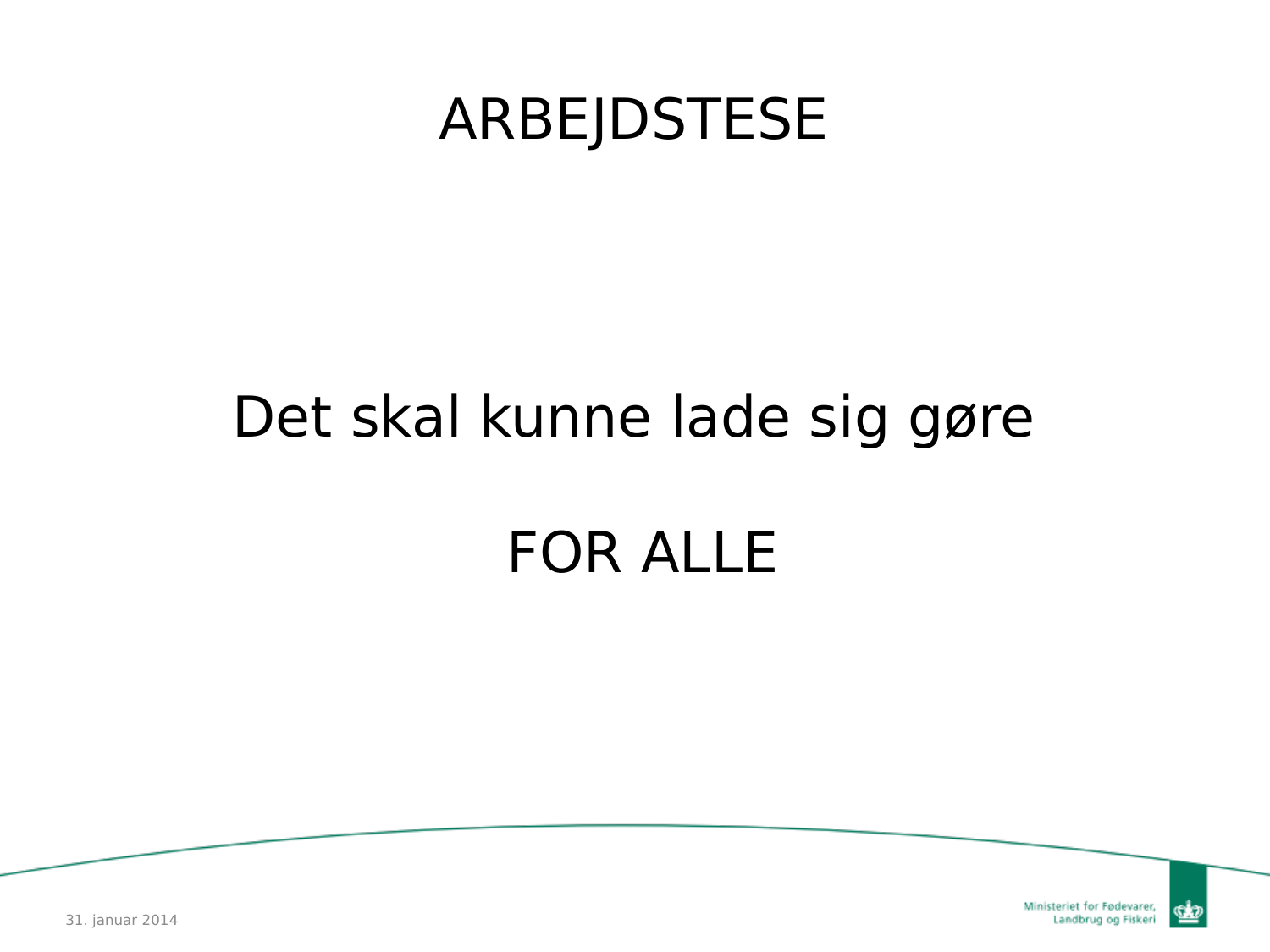

# ARBEJDSTESE

Det skal kunne lade sig gøre

 FOR ALLE
31. januar 2014